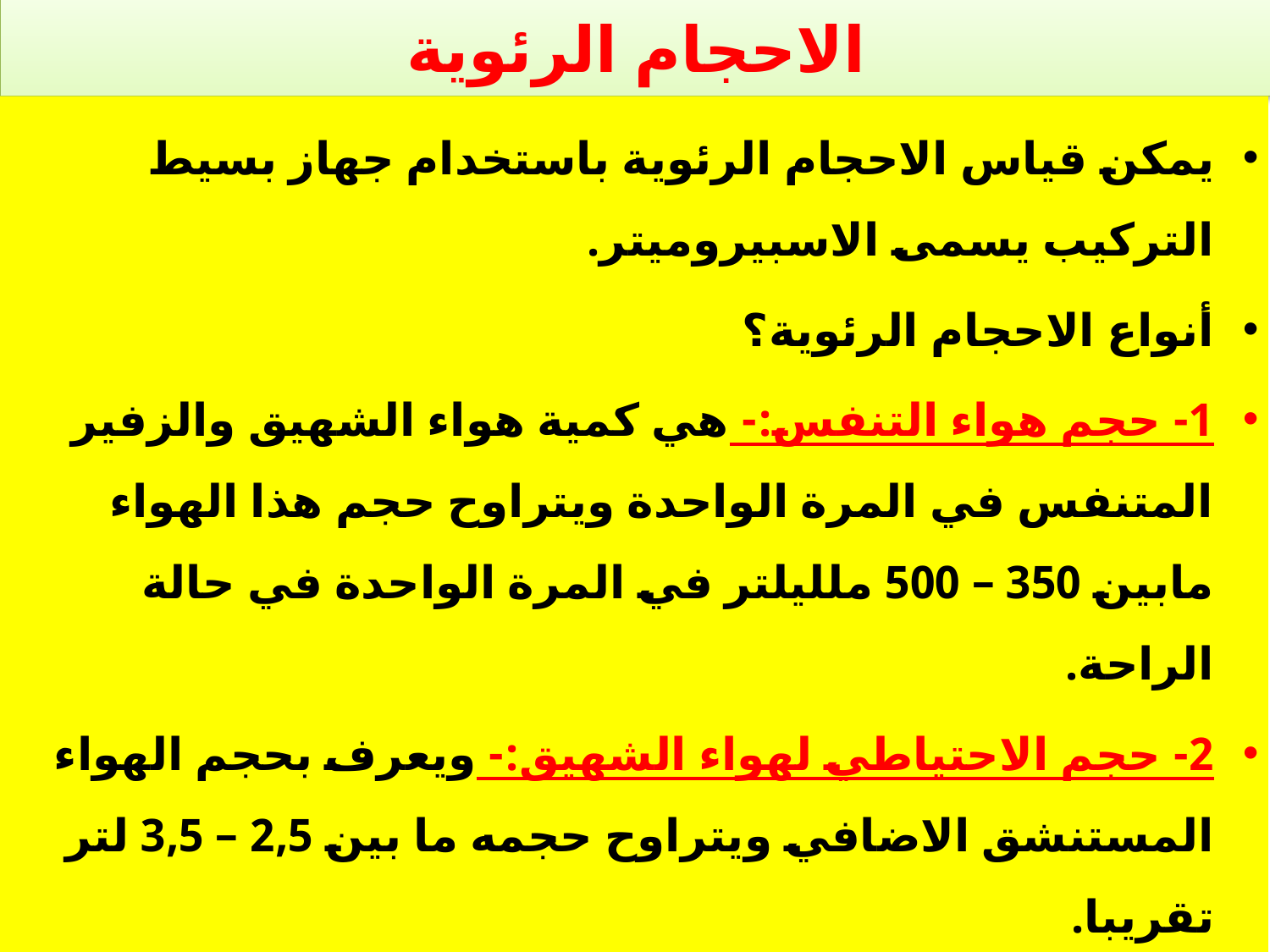

# الاحجام الرئوية
يمكن قياس الاحجام الرئوية باستخدام جهاز بسيط التركيب يسمى الاسبيروميتر.
أنواع الاحجام الرئوية؟
1- حجم هواء التنفس:- هي كمية هواء الشهيق والزفير المتنفس في المرة الواحدة ويتراوح حجم هذا الهواء مابين 350 – 500 ملليلتر في المرة الواحدة في حالة الراحة.
2- حجم الاحتياطي لهواء الشهيق:- ويعرف بحجم الهواء المستنشق الاضافي ويتراوح حجمه ما بين 2,5 – 3,5 لتر تقريبا.